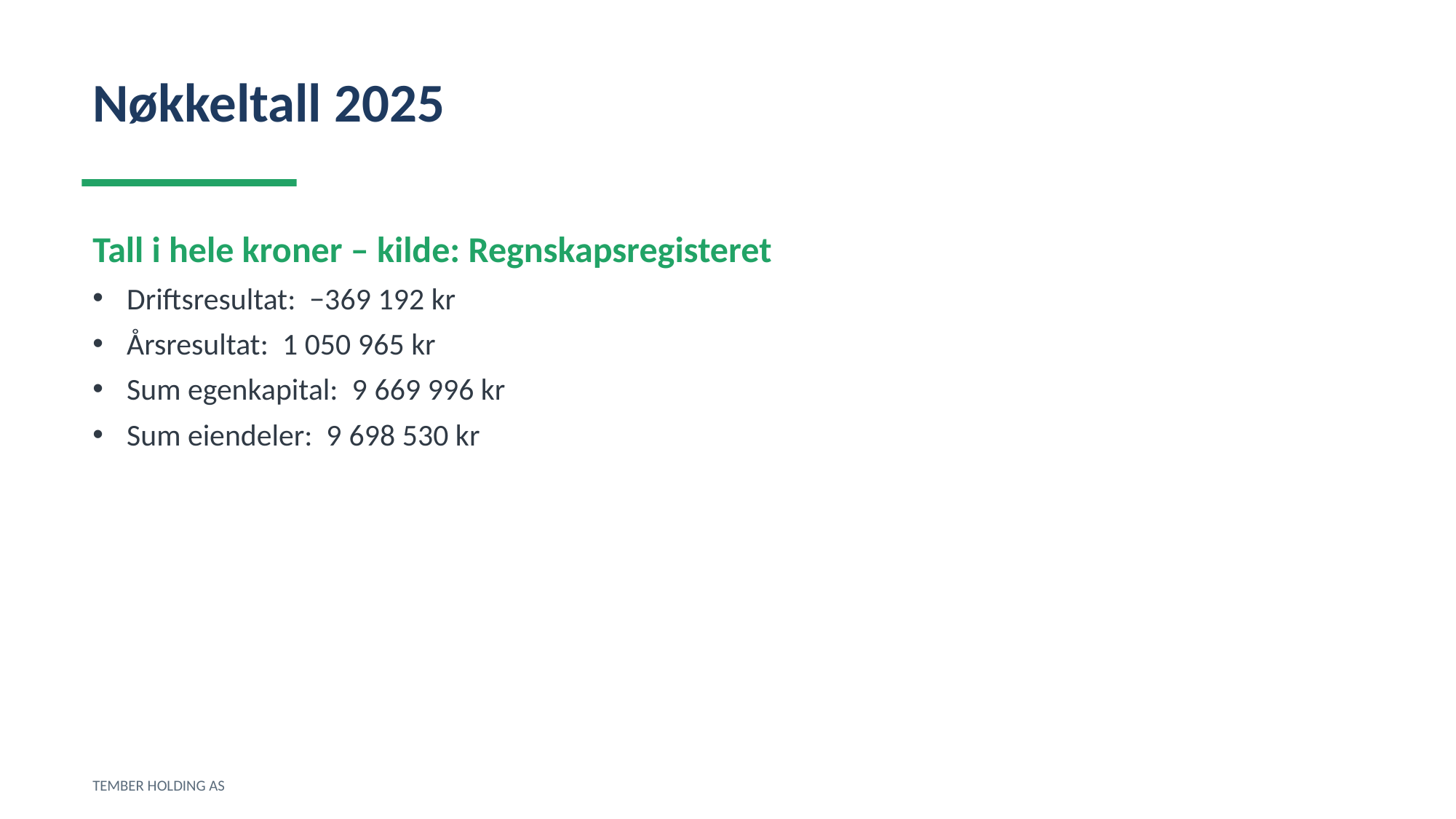

Nøkkeltall 2025

Tall i hele kroner – kilde: Regnskapsregisteret
Driftsresultat:  −369 192 kr
Årsresultat:  1 050 965 kr
Sum egenkapital:  9 669 996 kr
Sum eiendeler:  9 698 530 kr
TEMBER HOLDING AS